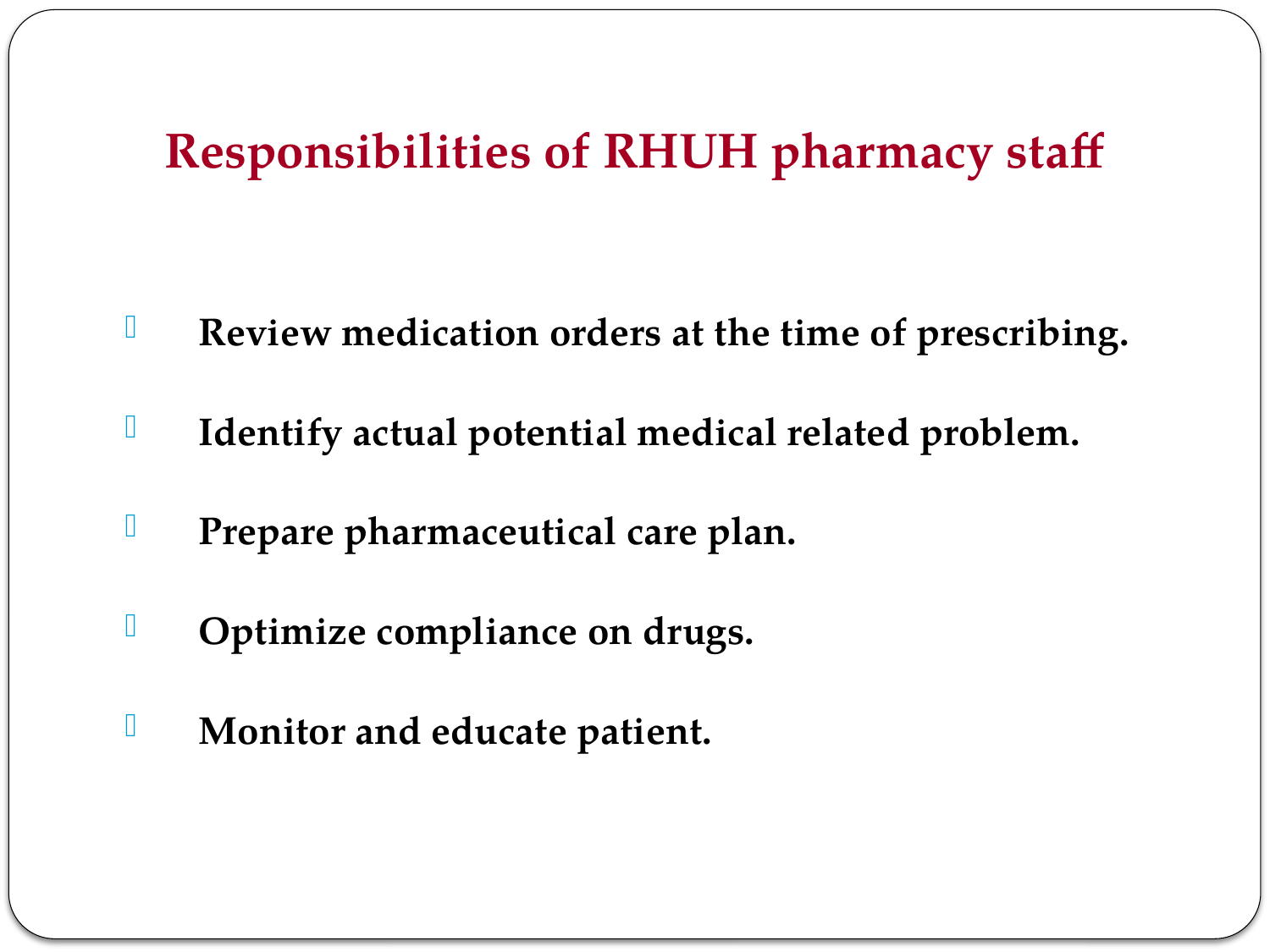

# Responsibilities of RHUH pharmacy staff
Review medication orders at the time of prescribing.
Identify actual potential medical related problem.
Prepare pharmaceutical care plan.
Optimize compliance on drugs.
Monitor and educate patient.